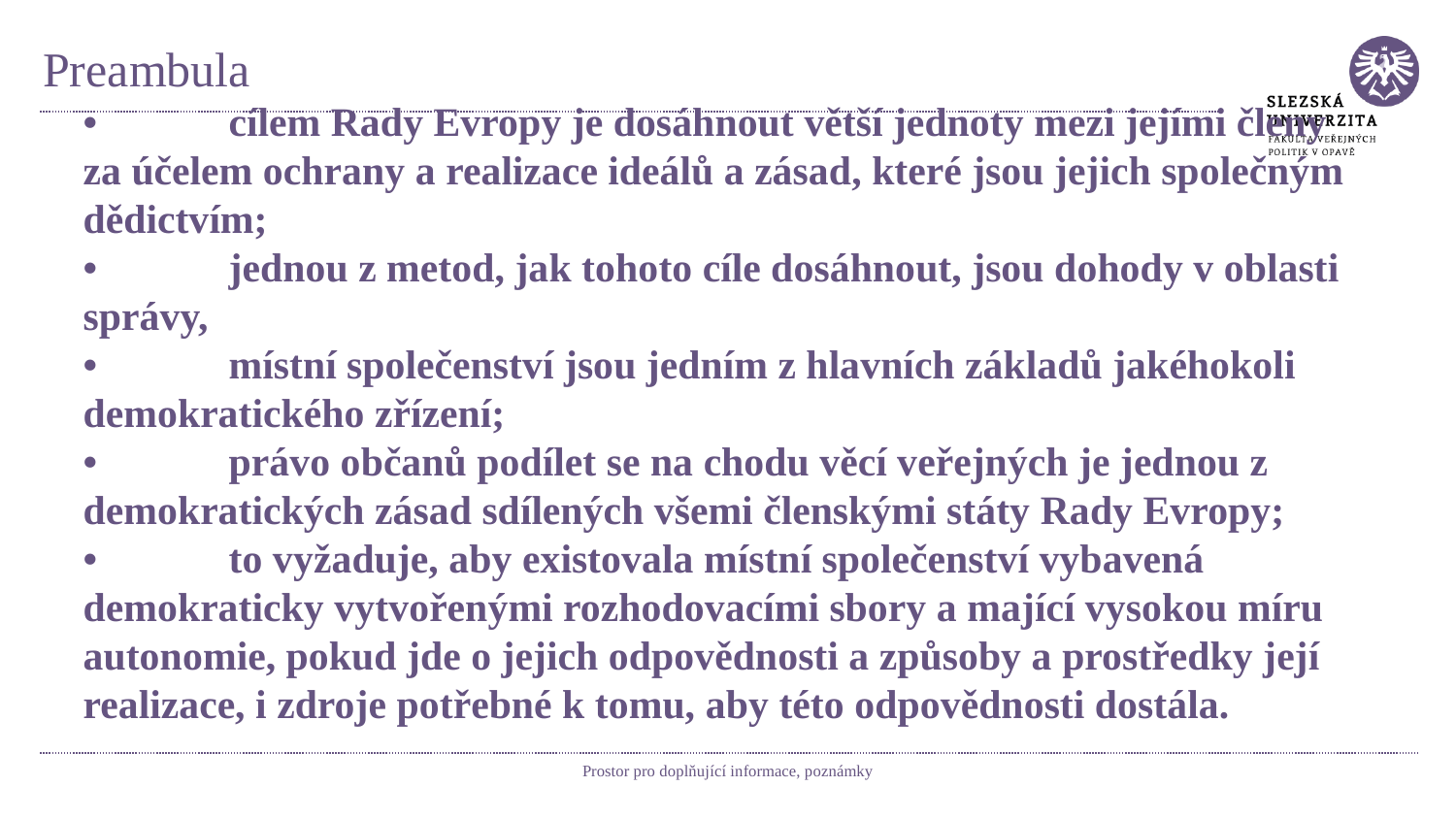

# Preambula
•	cílem Rady Evropy je dosáhnout větší jednoty mezi jejími členy za účelem ochrany a realizace ideálů a zásad, které jsou jejich společným dědictvím;
•	jednou z metod, jak tohoto cíle dosáhnout, jsou dohody v oblasti správy,
•	místní společenství jsou jedním z hlavních základů jakéhokoli demokratického zřízení;
•	právo občanů podílet se na chodu věcí veřejných je jednou z demokratických zásad sdílených všemi členskými státy Rady Evropy;
•	to vyžaduje, aby existovala místní společenství vybavená demokraticky vytvořenými rozhodovacími sbory a mající vysokou míru autonomie, pokud jde o jejich odpovědnosti a způsoby a prostředky její realizace, i zdroje potřebné k tomu, aby této odpovědnosti dostála.

Prostor pro doplňující informace, poznámky